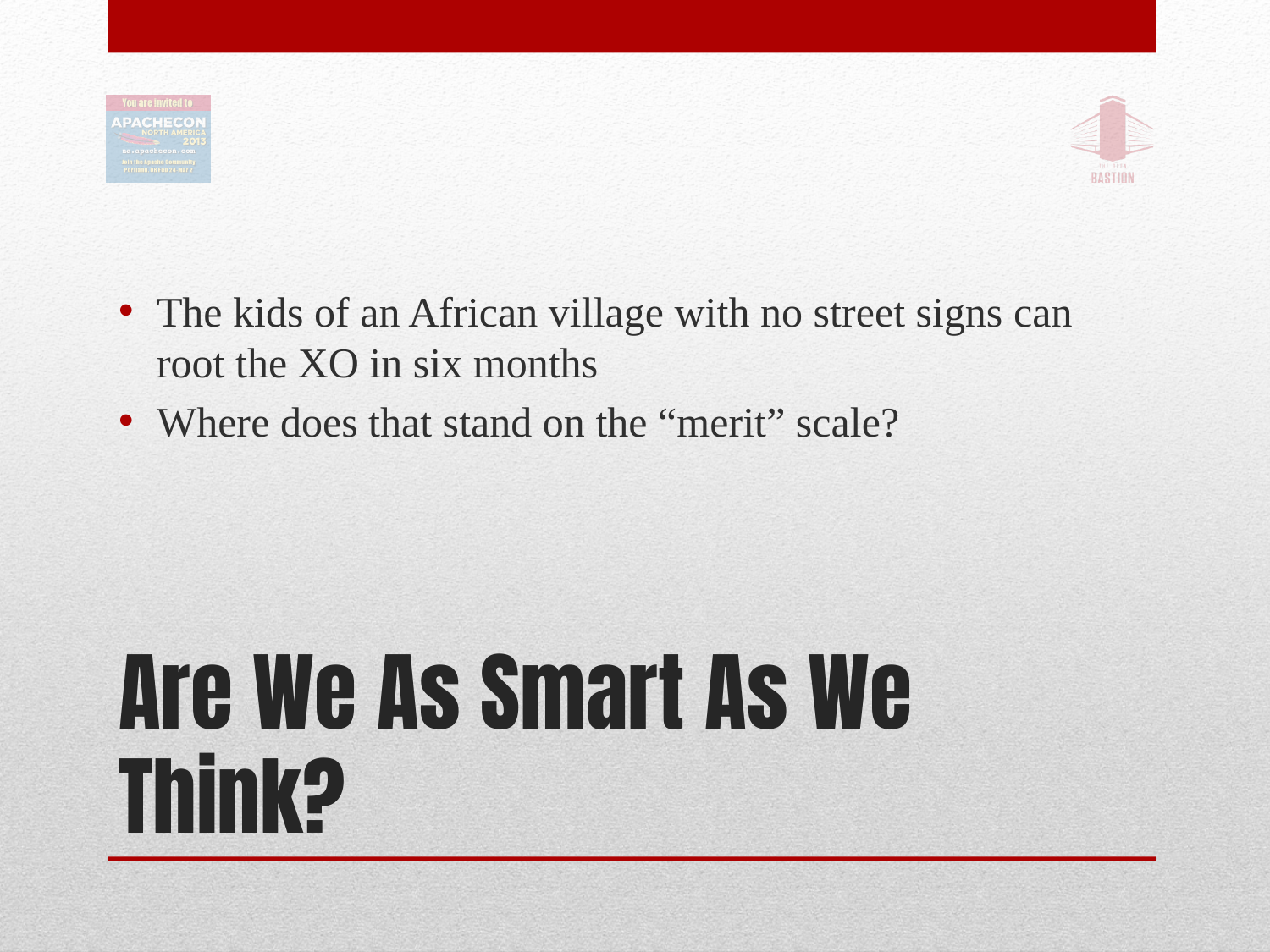

The kids of an African village with no street signs can root the XO in six months
Where does that stand on the “merit” scale?
# Are We As Smart As We Think?